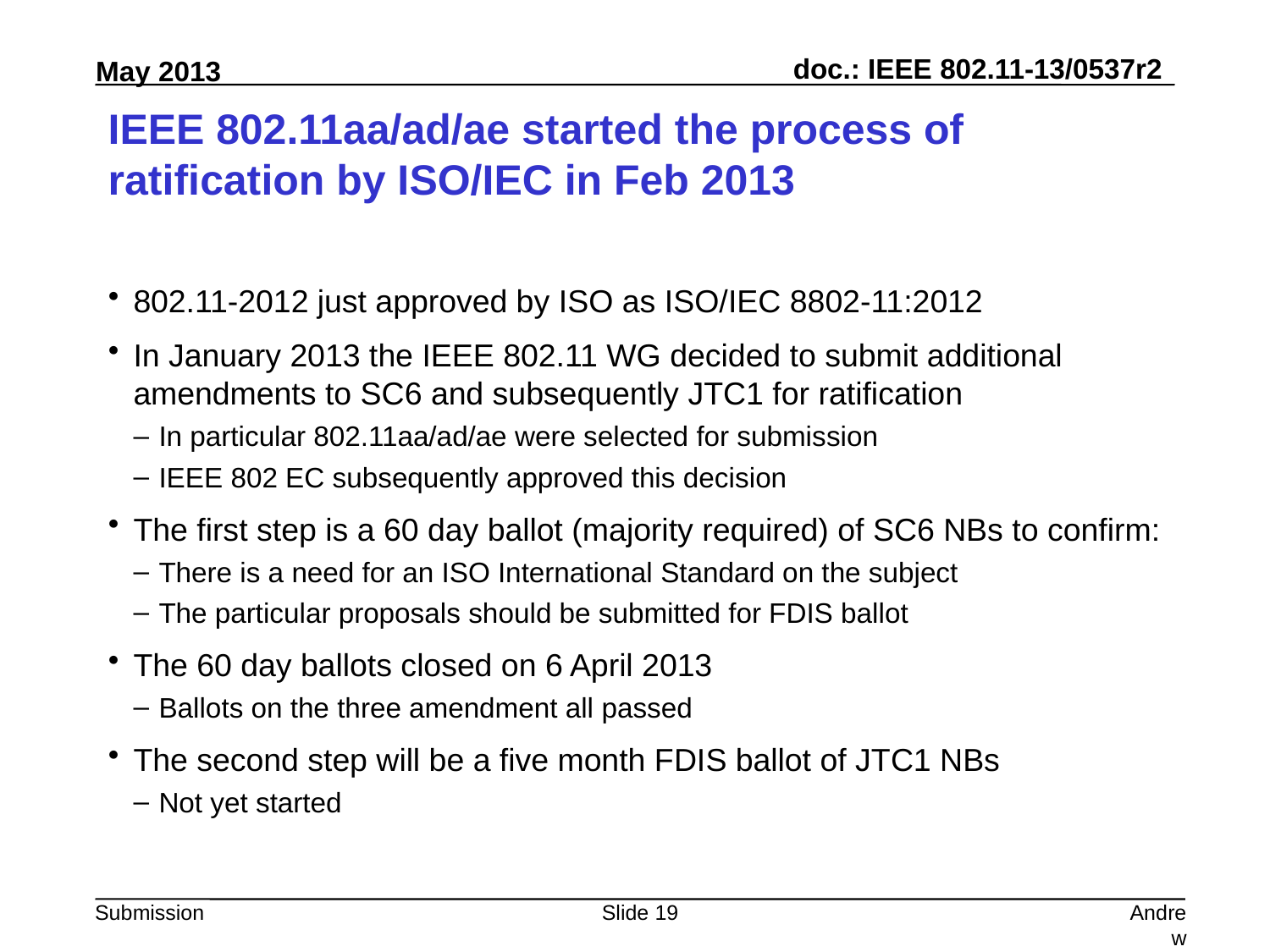

# IEEE 802.11aa/ad/ae started the process of ratification by ISO/IEC in Feb 2013
802.11-2012 just approved by ISO as ISO/IEC 8802-11:2012
In January 2013 the IEEE 802.11 WG decided to submit additional amendments to SC6 and subsequently JTC1 for ratification
In particular 802.11aa/ad/ae were selected for submission
IEEE 802 EC subsequently approved this decision
The first step is a 60 day ballot (majority required) of SC6 NBs to confirm:
There is a need for an ISO International Standard on the subject
The particular proposals should be submitted for FDIS ballot
The 60 day ballots closed on 6 April 2013
Ballots on the three amendment all passed
The second step will be a five month FDIS ballot of JTC1 NBs
Not yet started
Slide 19
Andrew Myles, Cisco